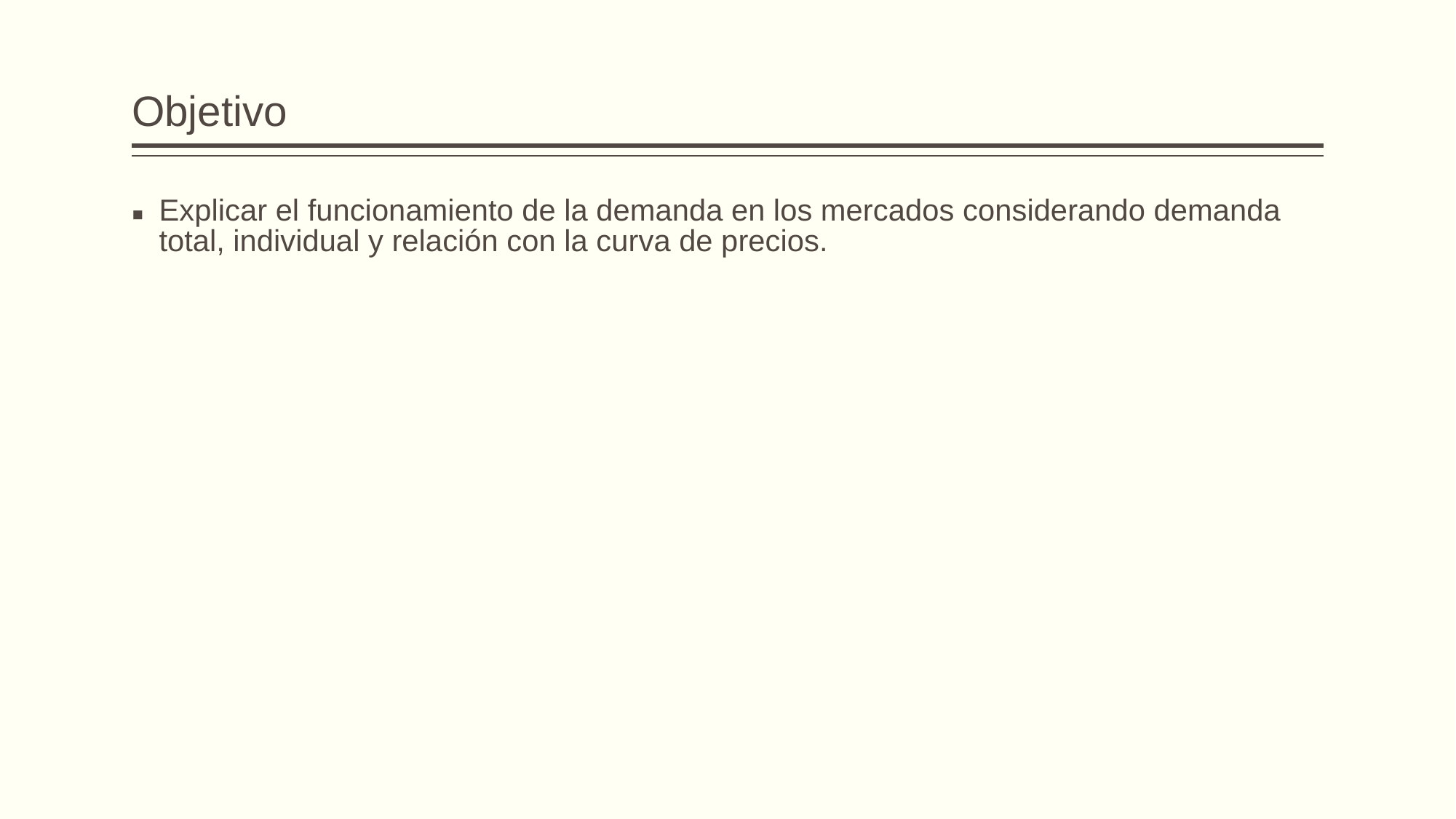

# Objetivo
Explicar el funcionamiento de la demanda en los mercados considerando demanda total, individual y relación con la curva de precios.